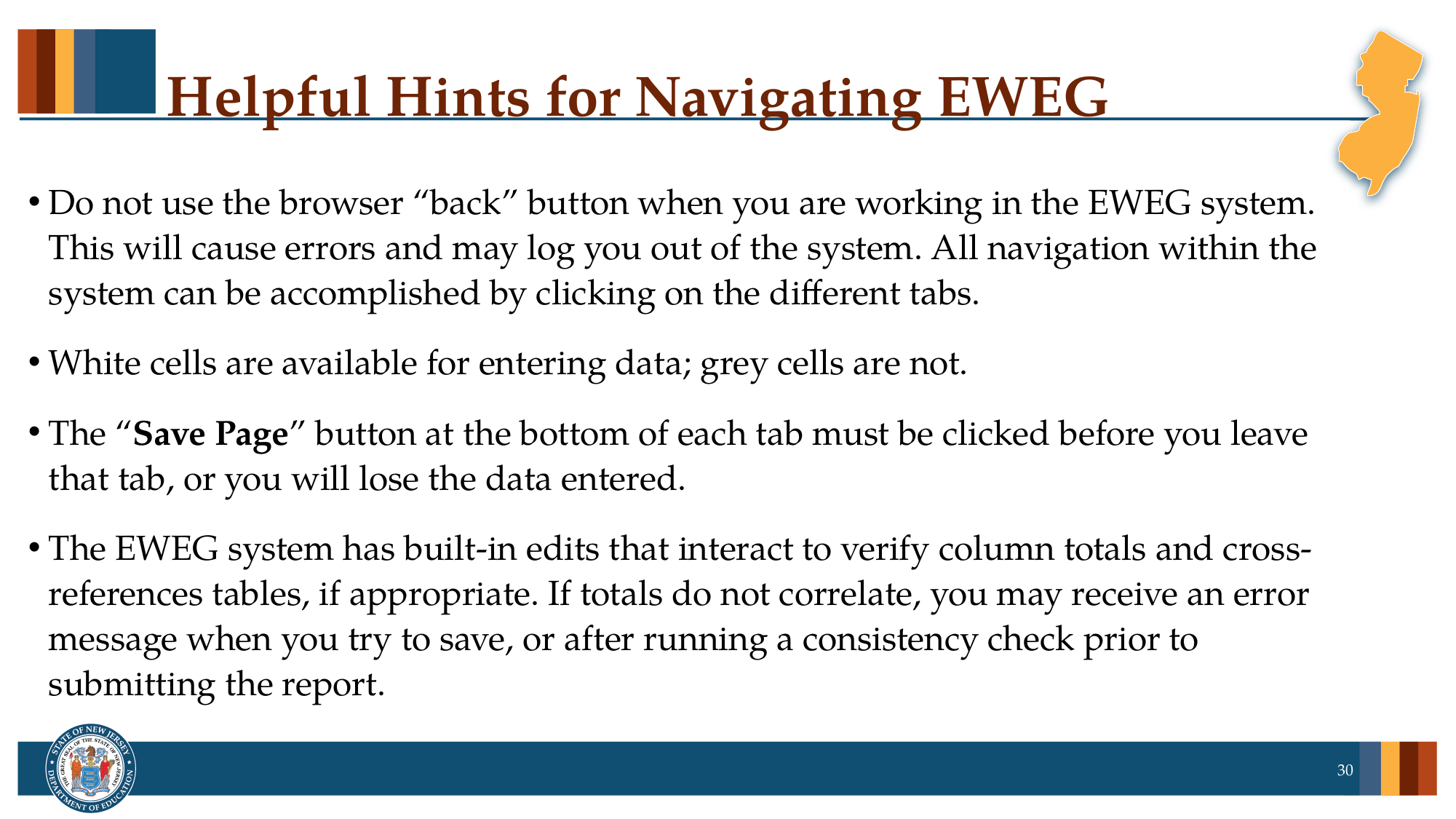

# Helpful Hints for Navigating EWEG
Do not use the browser “back” button when you are working in the EWEG system. This will cause errors and may log you out of the system. All navigation within the system can be accomplished by clicking on the different tabs.
White cells are available for entering data; grey cells are not.
The “Save Page” button at the bottom of each tab must be clicked before you leave that tab, or you will lose the data entered.
The EWEG system has built-in edits that interact to verify column totals and cross-references tables, if appropriate. If totals do not correlate, you may receive an error message when you try to save, or after running a consistency check prior to submitting the report.
30